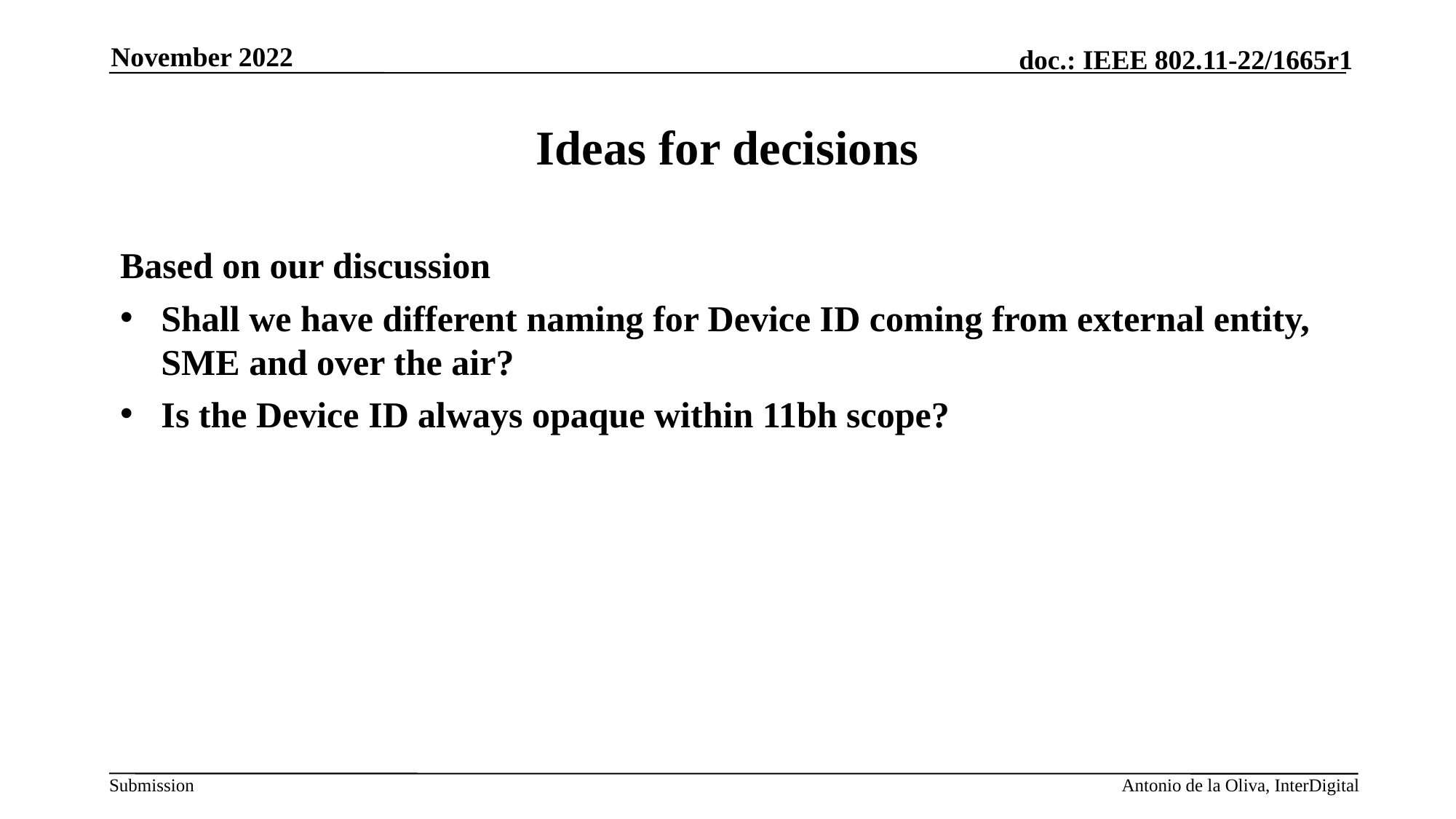

November 2022
# Ideas for decisions
Based on our discussion
Shall we have different naming for Device ID coming from external entity, SME and over the air?
Is the Device ID always opaque within 11bh scope?
Antonio de la Oliva, InterDigital